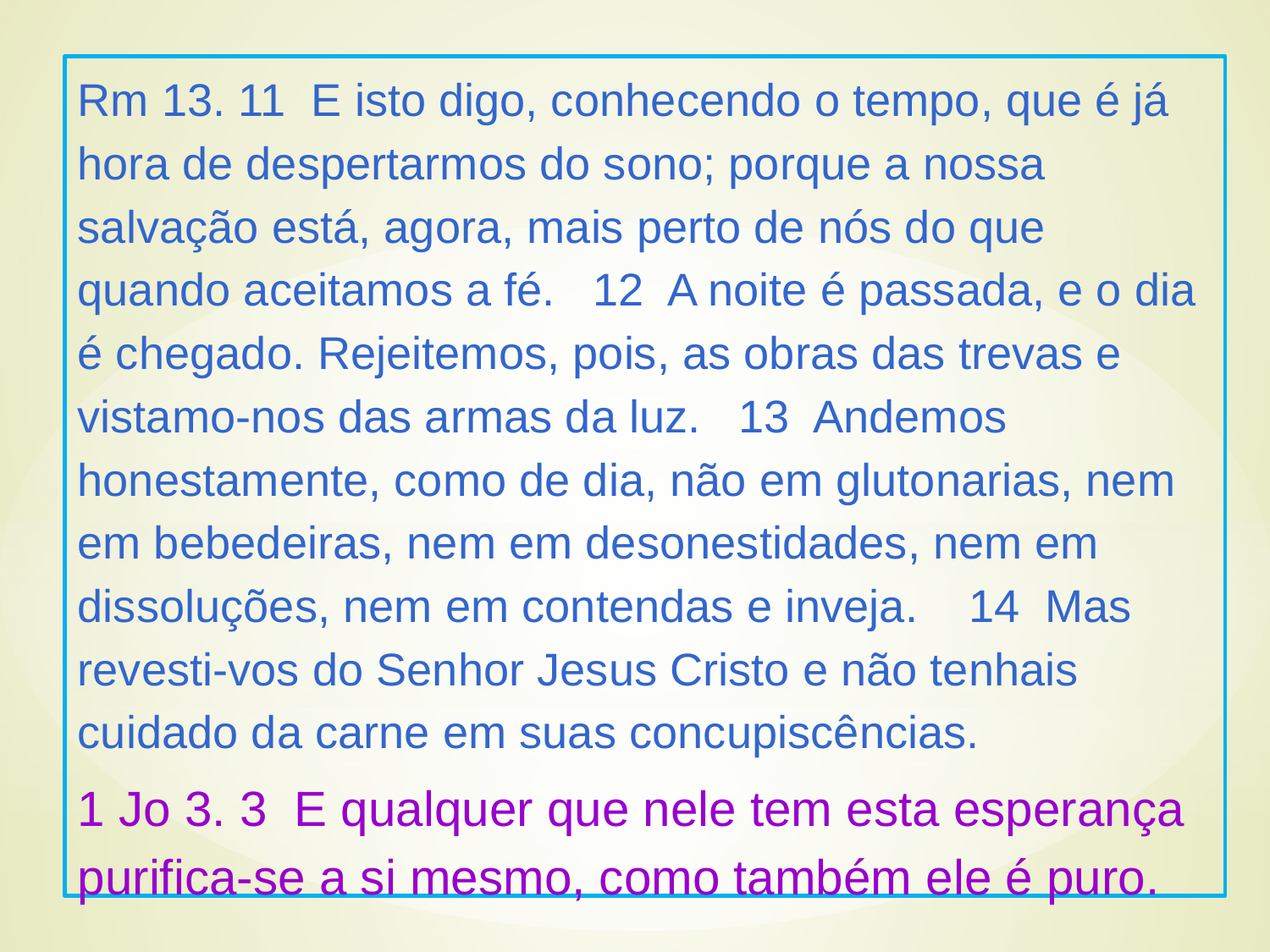

Rm 13. 11  E isto digo, conhecendo o tempo, que é já hora de despertarmos do sono; porque a nossa salvação está, agora, mais perto de nós do que quando aceitamos a fé.   12  A noite é passada, e o dia é chegado. Rejeitemos, pois, as obras das trevas e vistamo-nos das armas da luz.   13  Andemos honestamente, como de dia, não em glutonarias, nem em bebedeiras, nem em desonestidades, nem em dissoluções, nem em contendas e inveja.    14  Mas revesti-vos do Senhor Jesus Cristo e não tenhais cuidado da carne em suas concupiscências.
1 Jo 3. 3  E qualquer que nele tem esta esperança purifica-se a si mesmo, como também ele é puro.